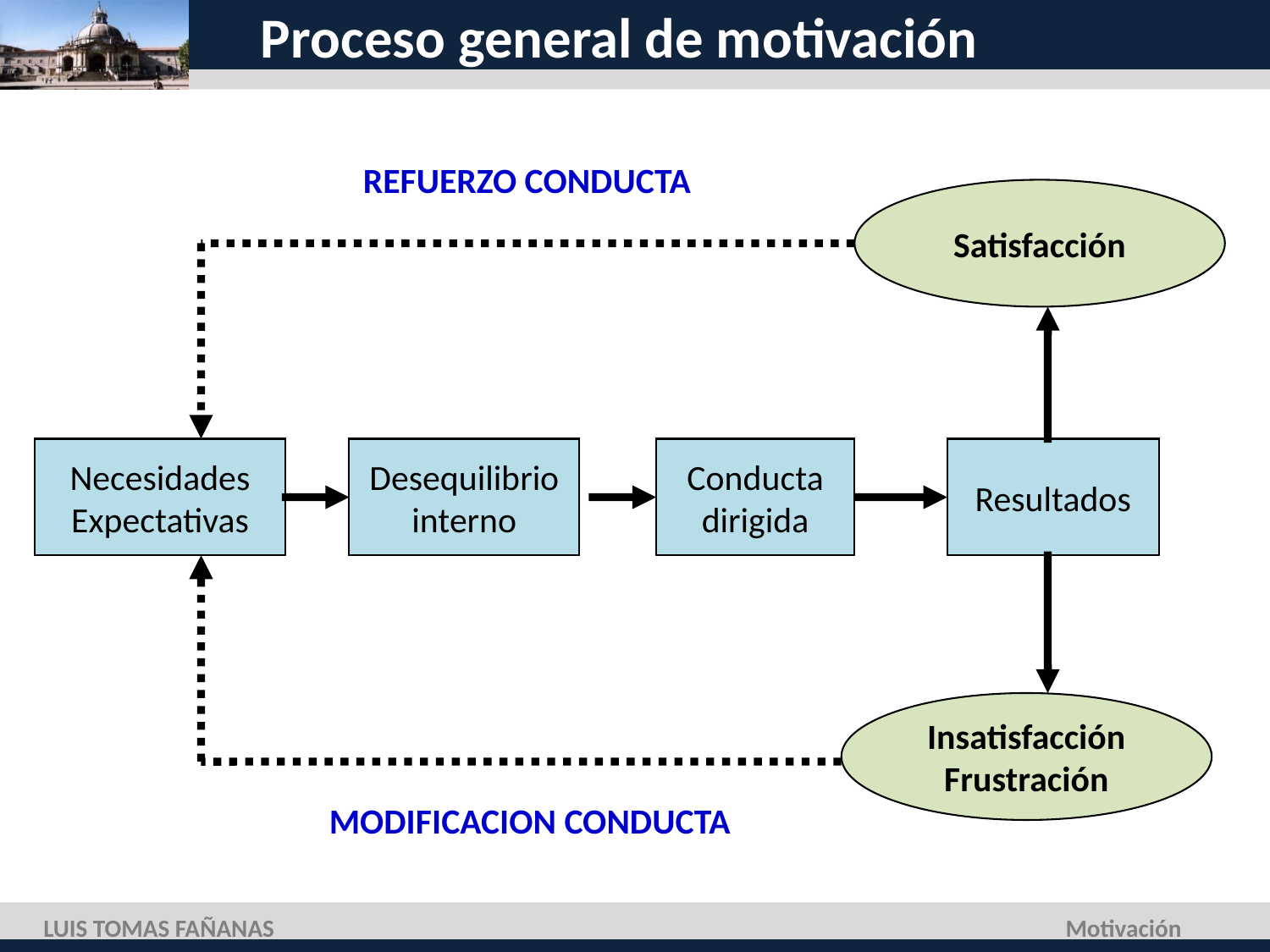

# Proceso general de motivación
REFUERZO CONDUCTA

Satisfacción

Necesidades
Expectativas
Desequilibrio
interno

Conducta
dirigida

Resultados

Insatisfacción
Frustración

MODIFICACION CONDUCTA
LUIS TOMAS FAÑANAS
Motivación